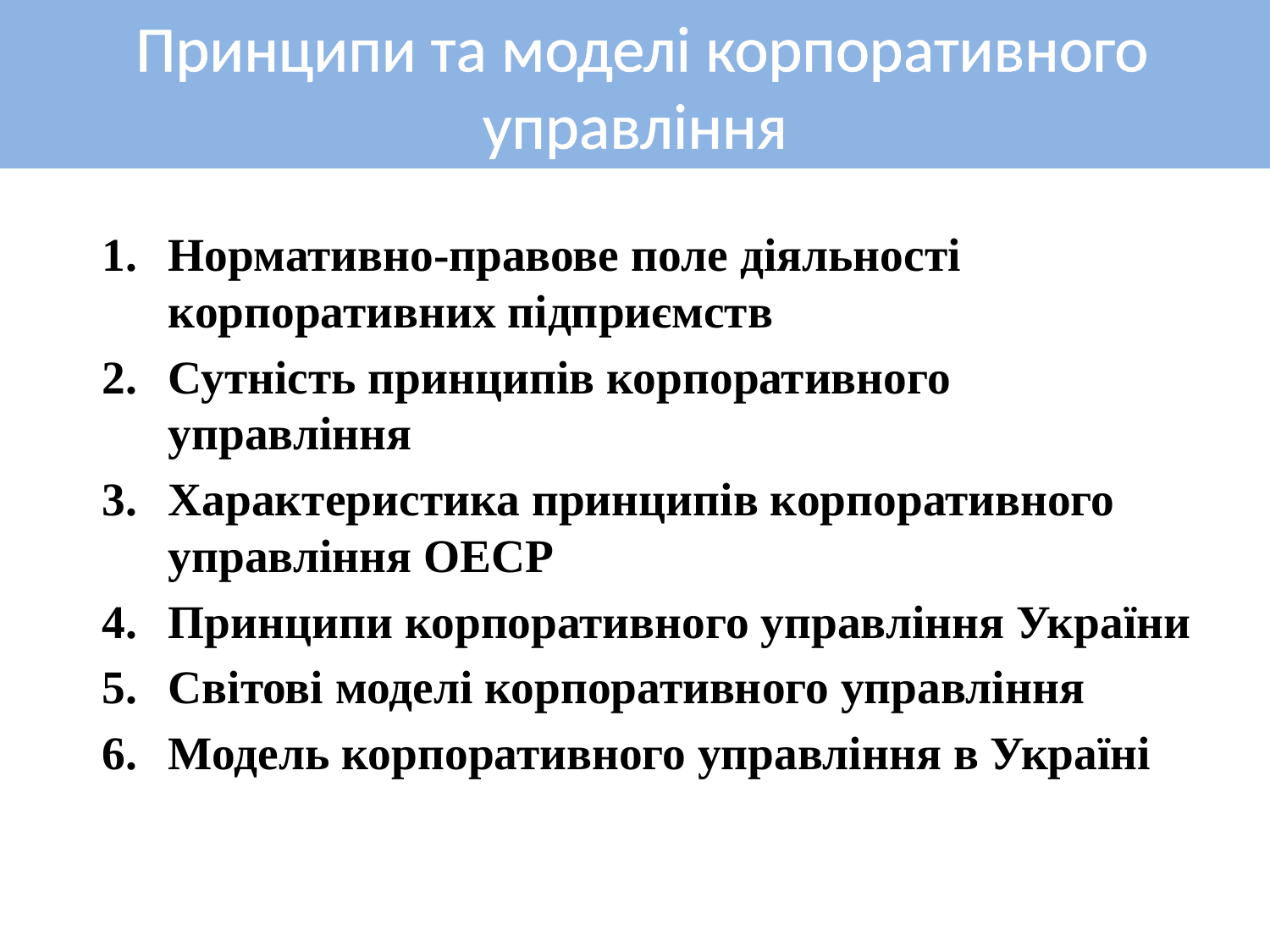

# Принципи та моделі корпоративного управління
Нормативно-правове поле діяльності корпоративних підприємств
Сутність принципів корпоративного управління
Характеристика принципів корпоративного управління ОЕСР
Принципи корпоративного управління України
Світові моделі корпоративного управління
Модель корпоративного управління в Україні